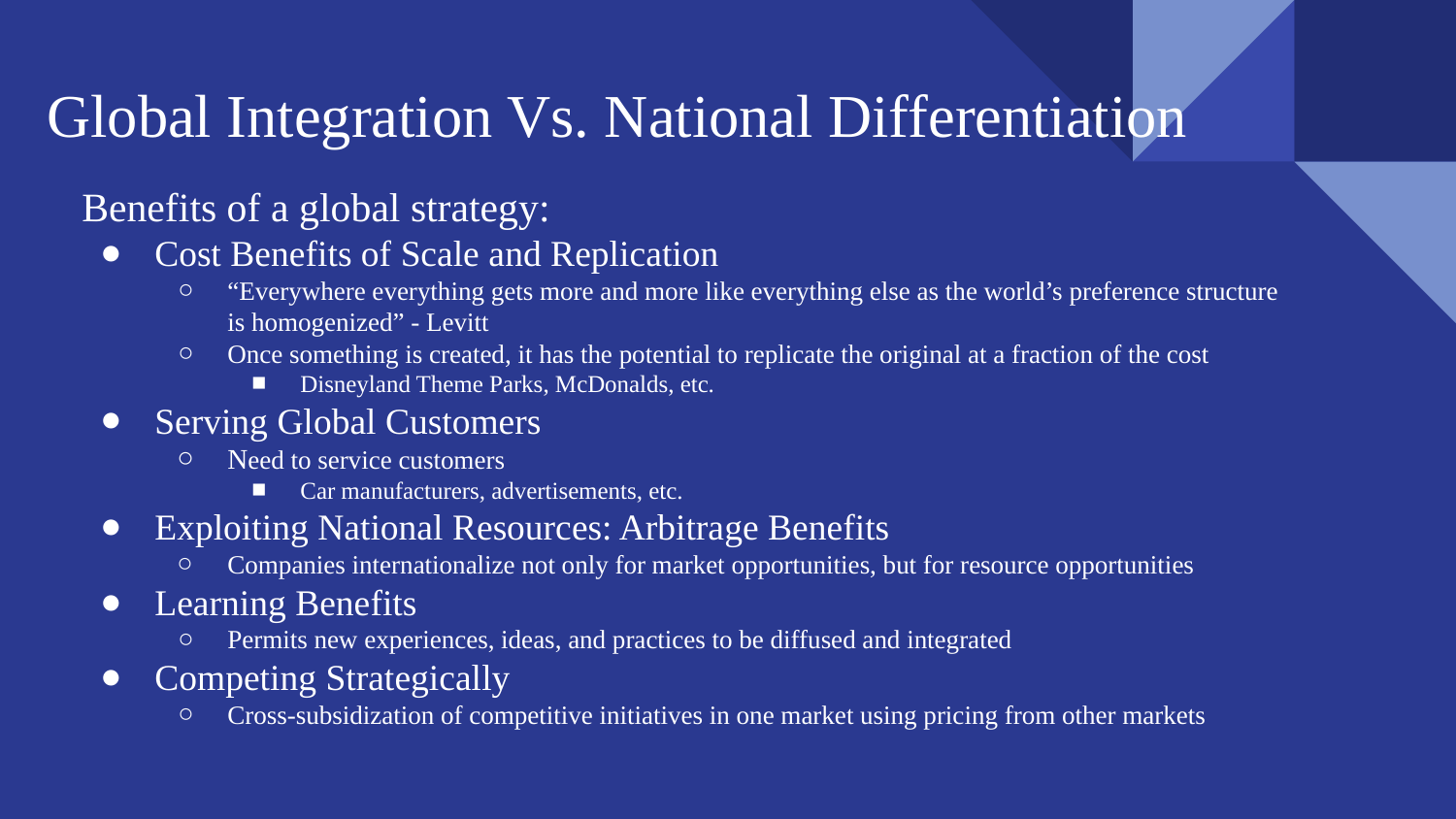

# Global Integration Vs. National Differentiation
Benefits of a global strategy:
Cost Benefits of Scale and Replication
“Everywhere everything gets more and more like everything else as the world’s preference structure is homogenized” - Levitt
Once something is created, it has the potential to replicate the original at a fraction of the cost
Disneyland Theme Parks, McDonalds, etc.
Serving Global Customers
Need to service customers
Car manufacturers, advertisements, etc.
Exploiting National Resources: Arbitrage Benefits
Companies internationalize not only for market opportunities, but for resource opportunities
Learning Benefits
Permits new experiences, ideas, and practices to be diffused and integrated
Competing Strategically
Cross-subsidization of competitive initiatives in one market using pricing from other markets